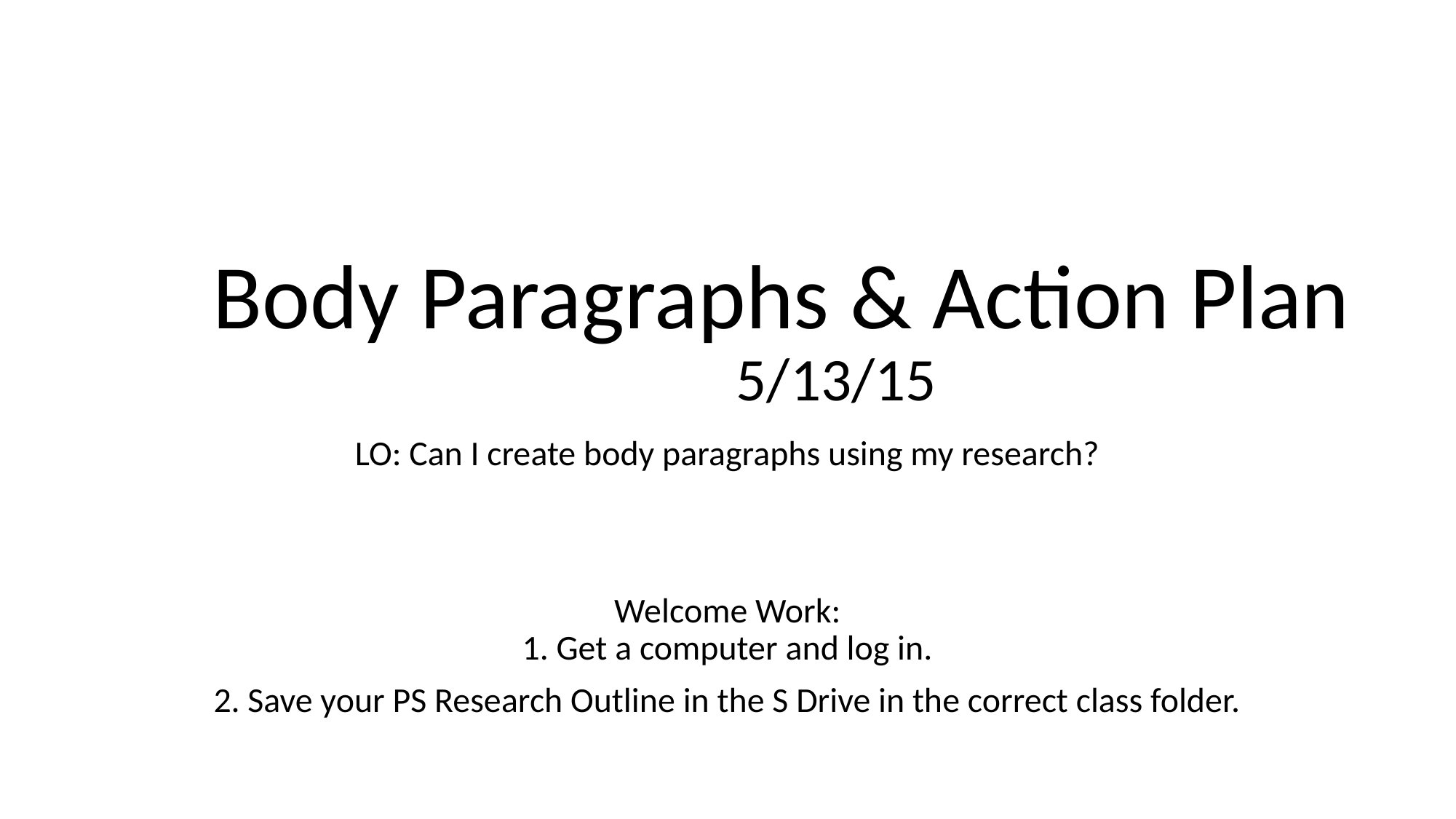

# Body Paragraphs & Action Plan	5/13/15
LO: Can I create body paragraphs using my research?

Welcome Work:
1. Get a computer and log in.
2. Save your PS Research Outline in the S Drive in the correct class folder.